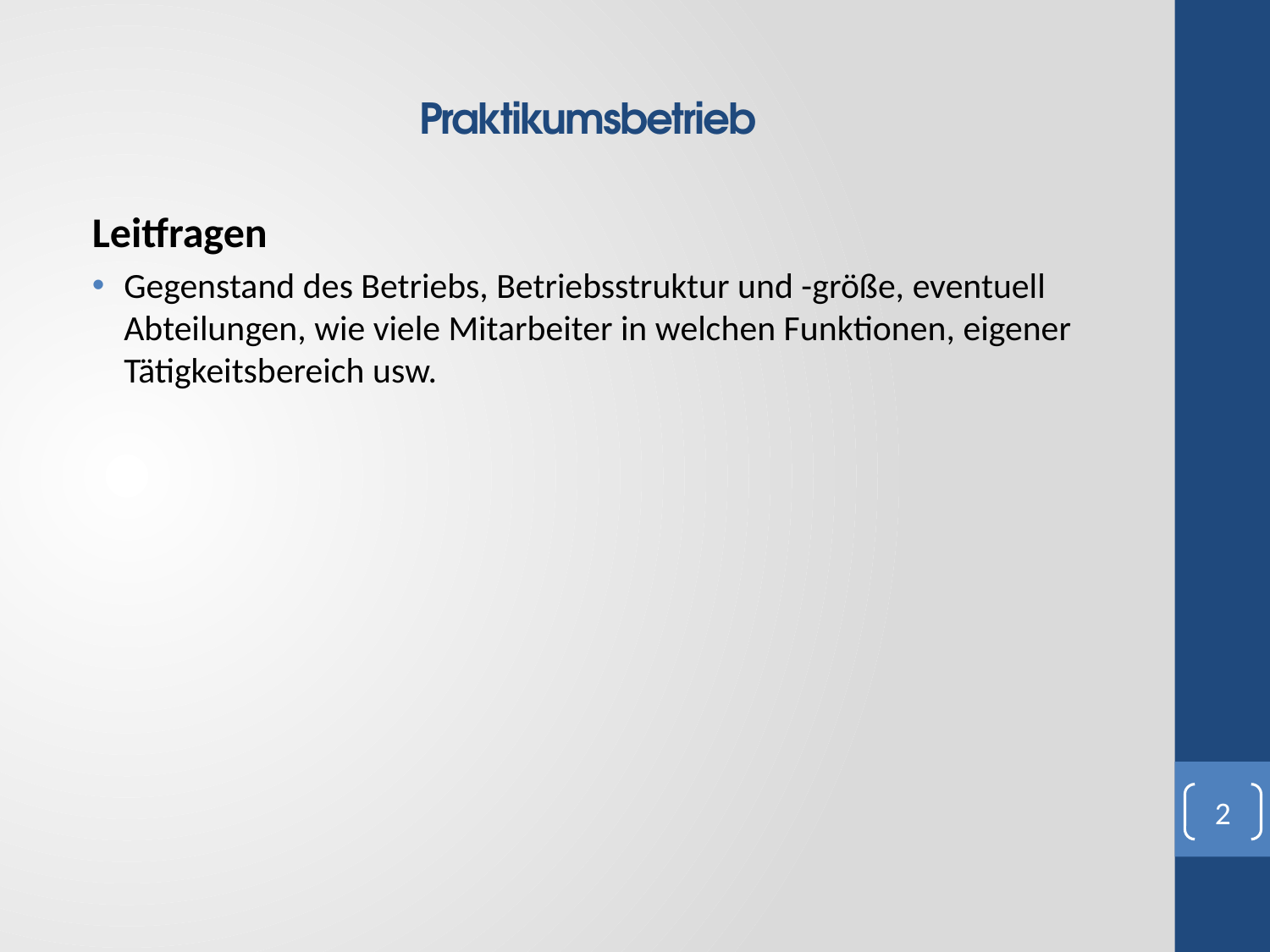

# Praktikumsbetrieb
Leitfragen
Gegenstand des Betriebs, Betriebsstruktur und -größe, eventuell Abteilungen, wie viele Mitarbeiter in welchen Funktionen, eigener Tätigkeitsbereich usw.
2